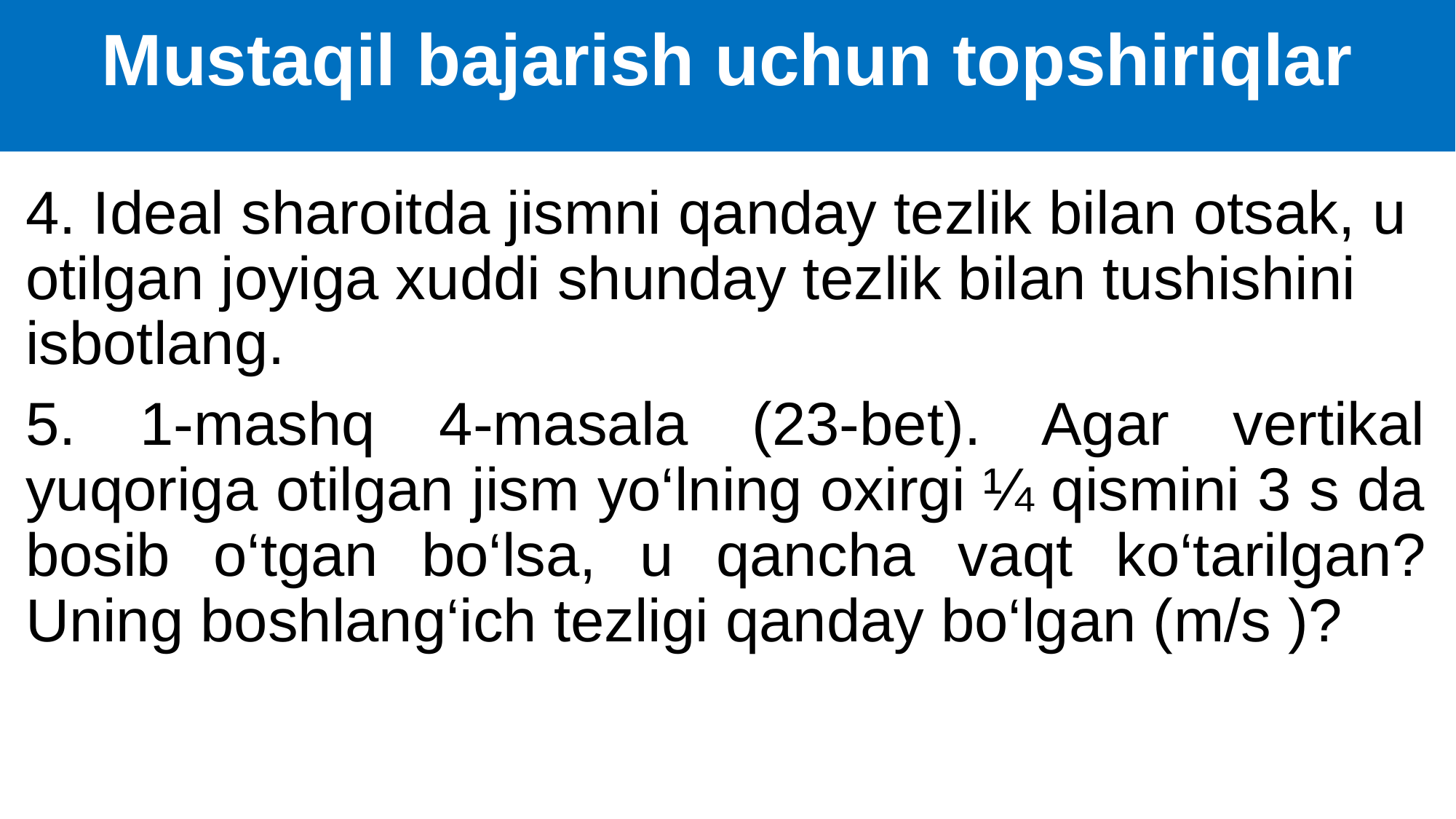

# Mustaqil bajarish uchun topshiriqlar

4. Ideal sharoitda jismni qanday tezlik bilan otsak, u otilgan joyiga xuddi shunday tezlik bilan tushishini isbotlang.
5. 1-mashq 4-masala (23-bet). Agar vertikal yuqoriga otilgan jism yo‘lning oxirgi ¼ qismini 3 s da bosib o‘tgan bo‘lsa, u qancha vaqt ko‘tarilgan? Uning boshlang‘ich tezligi qanday bo‘lgan (m/s )?